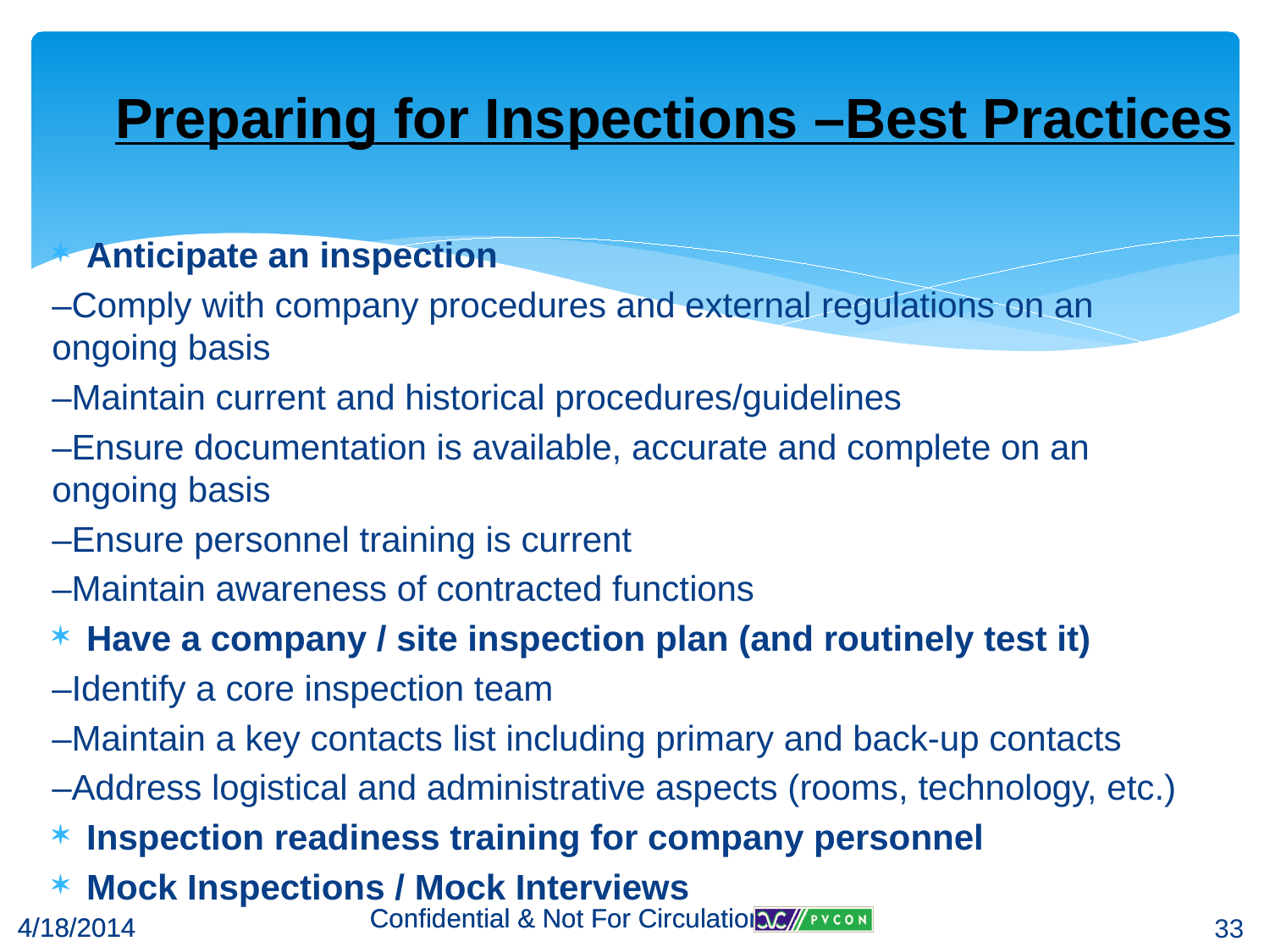

Preparing for Inspections –Best Practices
Anticipate an inspection
–Comply with company procedures and external regulations on an ongoing basis
–Maintain current and historical procedures/guidelines
–Ensure documentation is available, accurate and complete on an ongoing basis
–Ensure personnel training is current
–Maintain awareness of contracted functions
Have a company / site inspection plan (and routinely test it)
–Identify a core inspection team
–Maintain a key contacts list including primary and back-up contacts
–Address logistical and administrative aspects (rooms, technology, etc.)
Inspection readiness training for company personnel
Mock Inspections / Mock Interviews